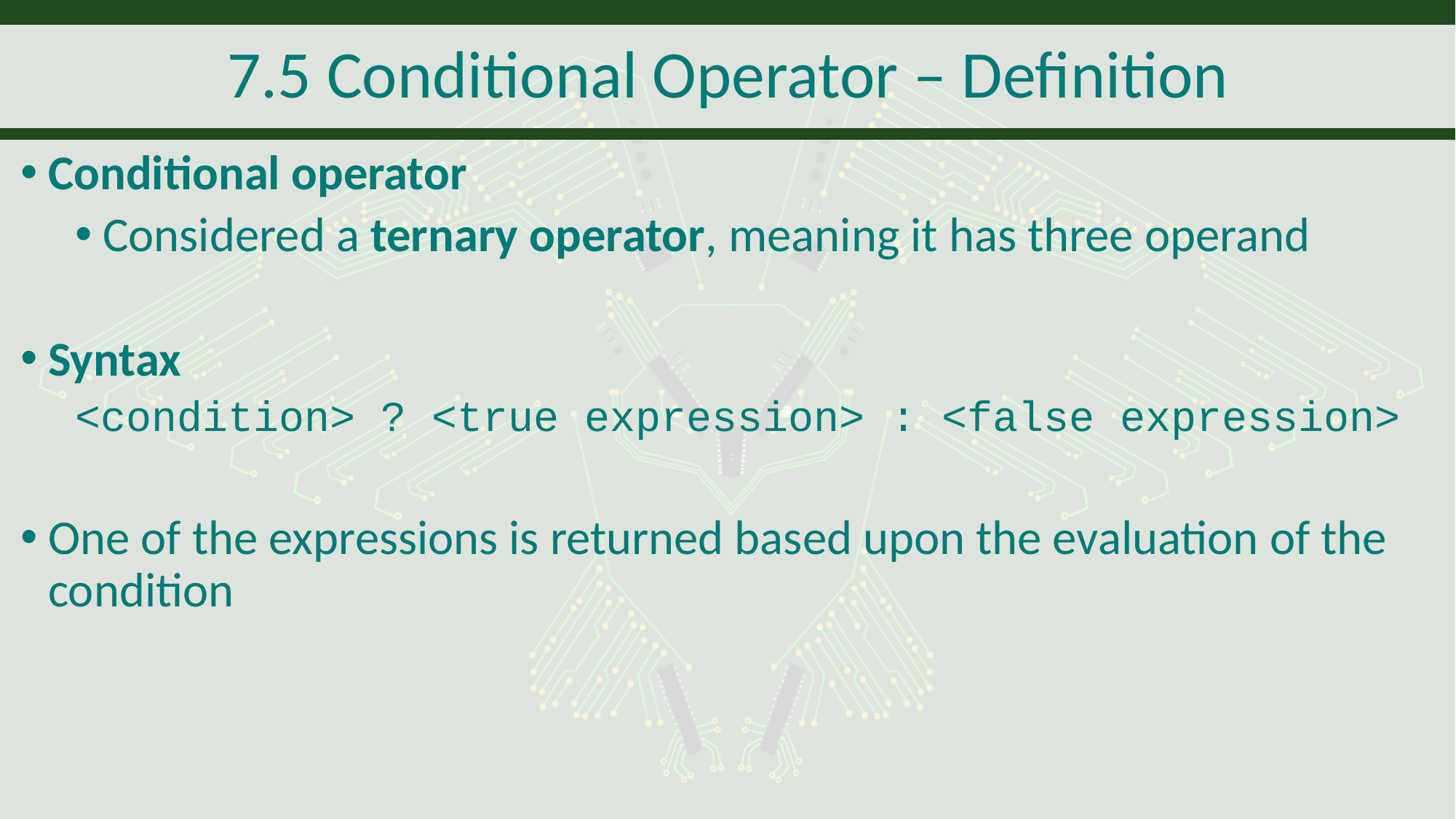

# 7.5 Conditional Operator – Definition
Conditional operator
Considered a ternary operator, meaning it has three operand

Syntax
<condition> ? <true expression> : <false expression>

One of the expressions is returned based upon the evaluation of the condition